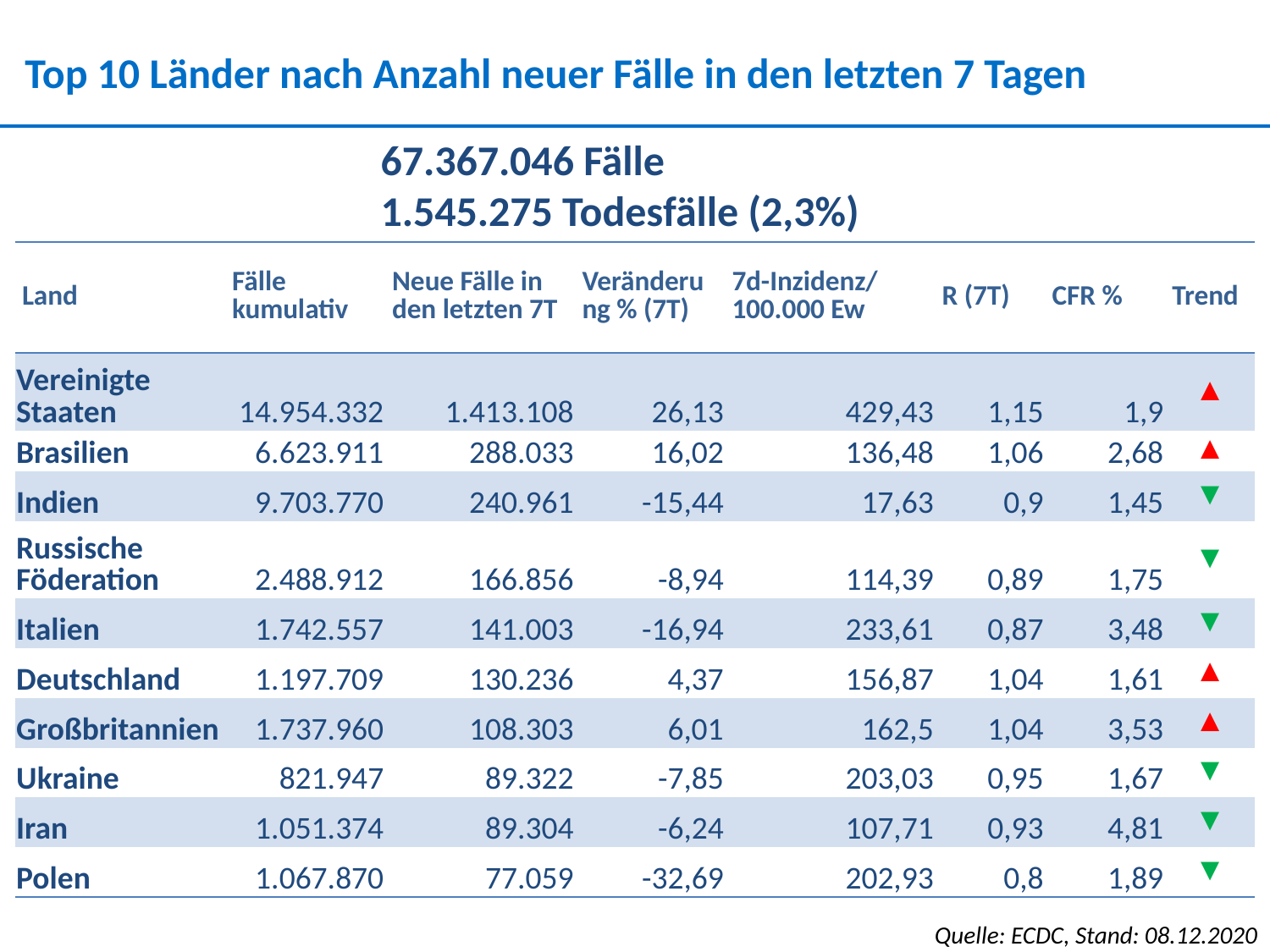

Top 10 Länder nach Anzahl neuer Fälle in den letzten 7 Tagen
67.367.046 Fälle
1.545.275 Todesfälle (2,3%)
| Land | Fälle kumulativ | Neue Fälle in den letzten 7T | Veränderung % (7T) | 7d-Inzidenz/ 100.000 Ew | R (7T) | CFR % | Trend |
| --- | --- | --- | --- | --- | --- | --- | --- |
| Vereinigte Staaten | 14.954.332 | 1.413.108 | 26,13 | 429,43 | 1,15 | 1,9 | ▲ |
| Brasilien | 6.623.911 | 288.033 | 16,02 | 136,48 | 1,06 | 2,68 | ▲ |
| Indien | 9.703.770 | 240.961 | -15,44 | 17,63 | 0,9 | 1,45 | ▼ |
| Russische Föderation | 2.488.912 | 166.856 | -8,94 | 114,39 | 0,89 | 1,75 | ▼ |
| Italien | 1.742.557 | 141.003 | -16,94 | 233,61 | 0,87 | 3,48 | ▼ |
| Deutschland | 1.197.709 | 130.236 | 4,37 | 156,87 | 1,04 | 1,61 | ▲ |
| Großbritannien | 1.737.960 | 108.303 | 6,01 | 162,5 | 1,04 | 3,53 | ▲ |
| Ukraine | 821.947 | 89.322 | -7,85 | 203,03 | 0,95 | 1,67 | ▼ |
| Iran | 1.051.374 | 89.304 | -6,24 | 107,71 | 0,93 | 4,81 | ▼ |
| Polen | 1.067.870 | 77.059 | -32,69 | 202,93 | 0,8 | 1,89 | ▼ |
Quelle: ECDC, Stand: 08.12.2020